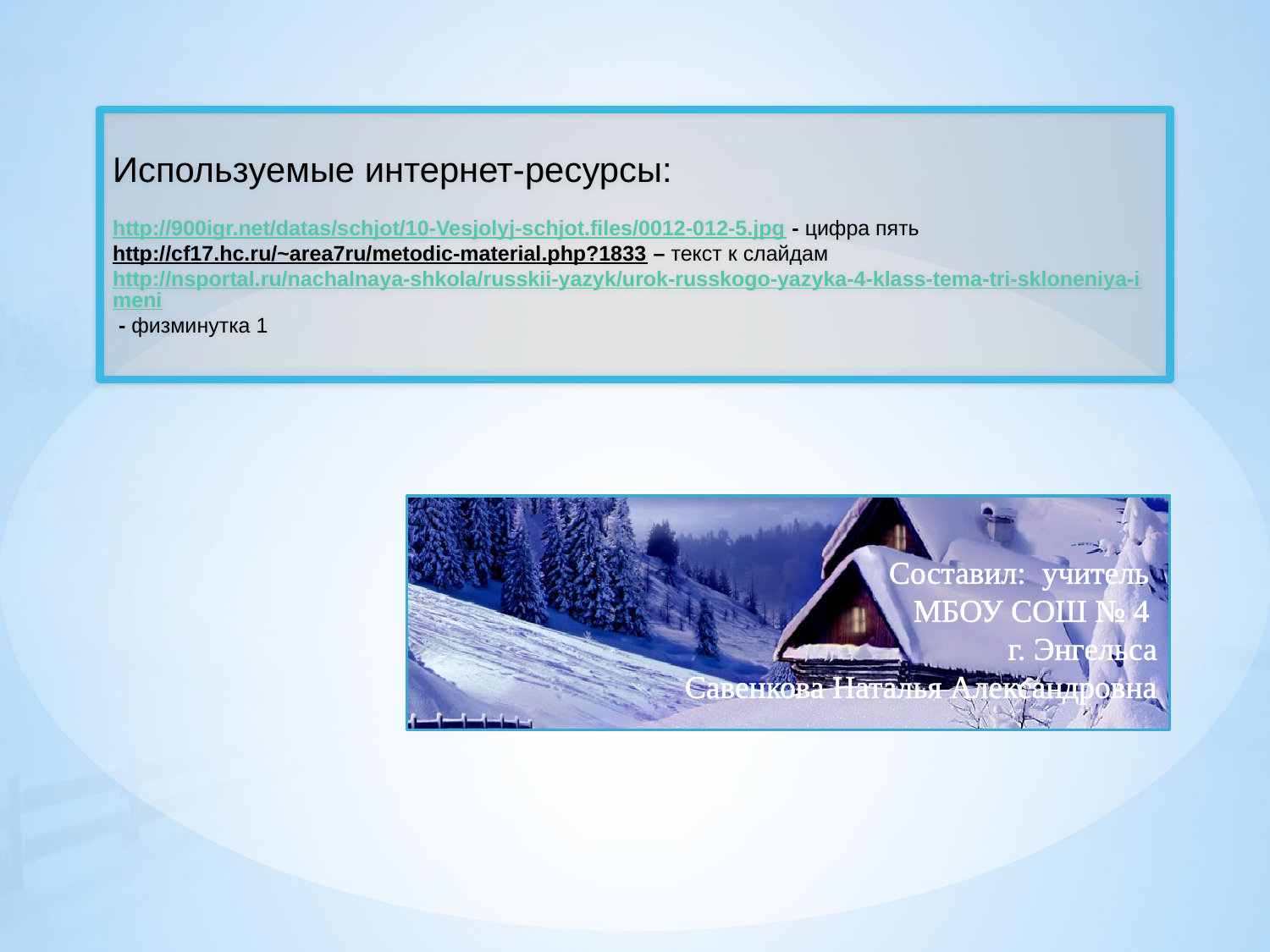

# Используемые интернет-ресурсы: http://900igr.net/datas/schjot/10-Vesjolyj-schjot.files/0012-012-5.jpg - цифра пять http://cf17.hc.ru/~area7ru/metodic-material.php?1833 – текст к слайдам http://nsportal.ru/nachalnaya-shkola/russkii-yazyk/urok-russkogo-yazyka-4-klass-tema-tri-skloneniya-imeni - физминутка 1

Составил:  учитель
МБОУ СОШ № 4
г. Энгельса
Савенкова Наталья Александровна